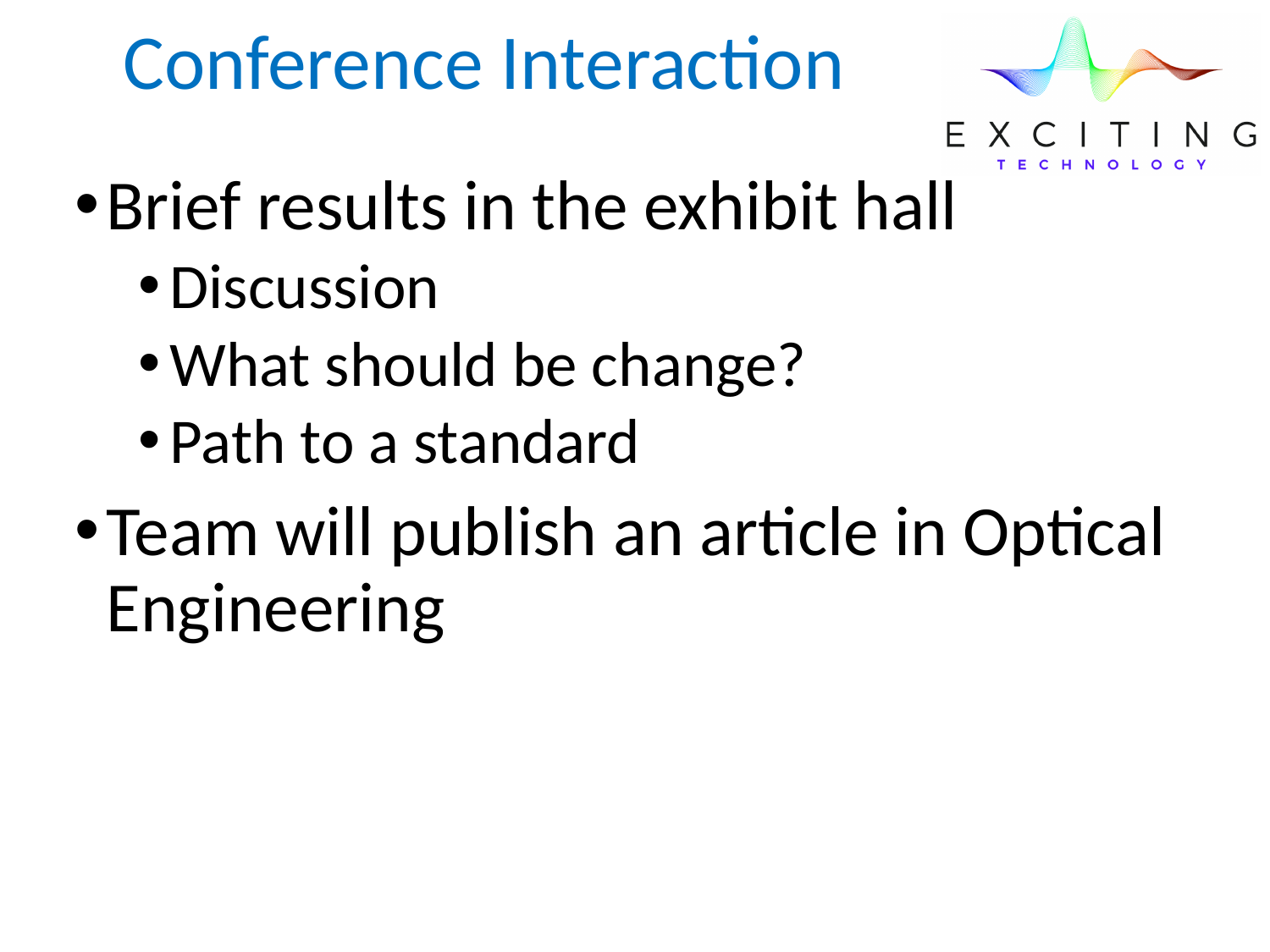

# Conference Interaction
Brief results in the exhibit hall
Discussion
What should be change?
Path to a standard
Team will publish an article in Optical Engineering